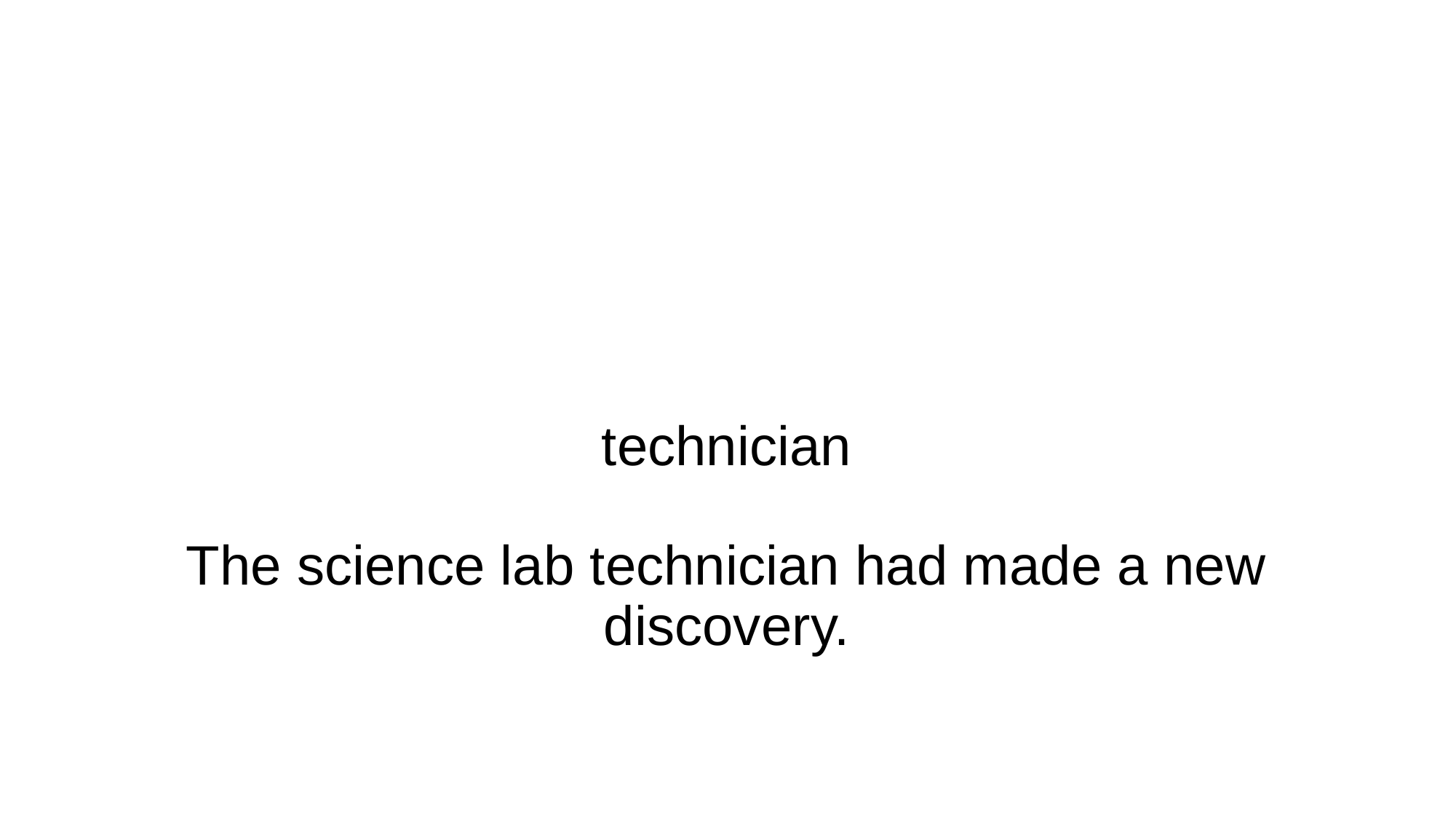

# technician The science lab technician had made a new discovery.